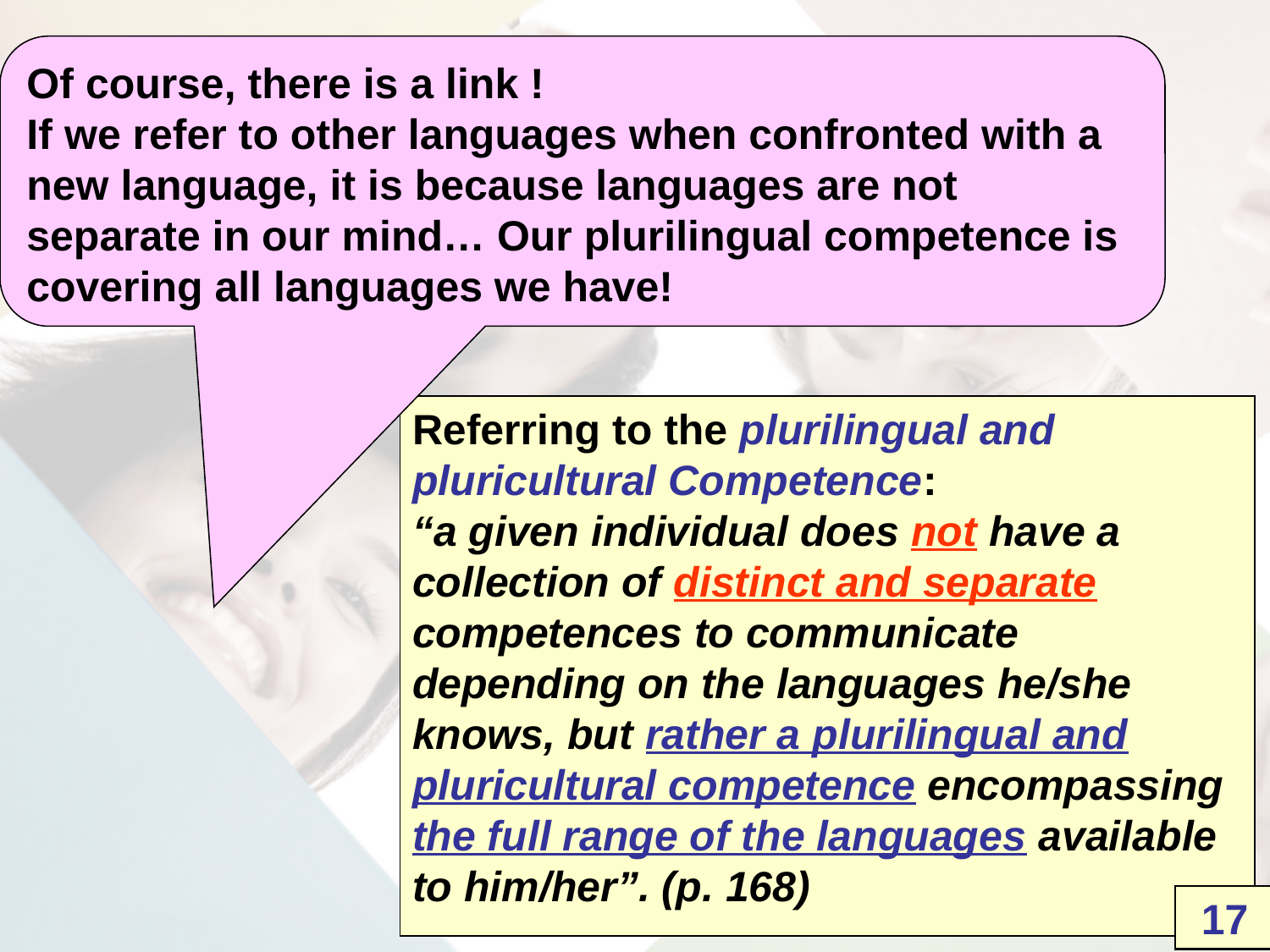

Of course, there is a link !
If we refer to other languages when confronted with a new language, it is because languages are not separate in our mind… Our plurilingual competence is covering all languages we have!
Referring to the plurilingual and pluricultural Competence:
“a given individual does not have a collection of distinct and separate competences to communicate depending on the languages he/she knows, but rather a plurilingual and pluricultural competence encompassing the full range of the languages available to him/her”. (p. 168)
17